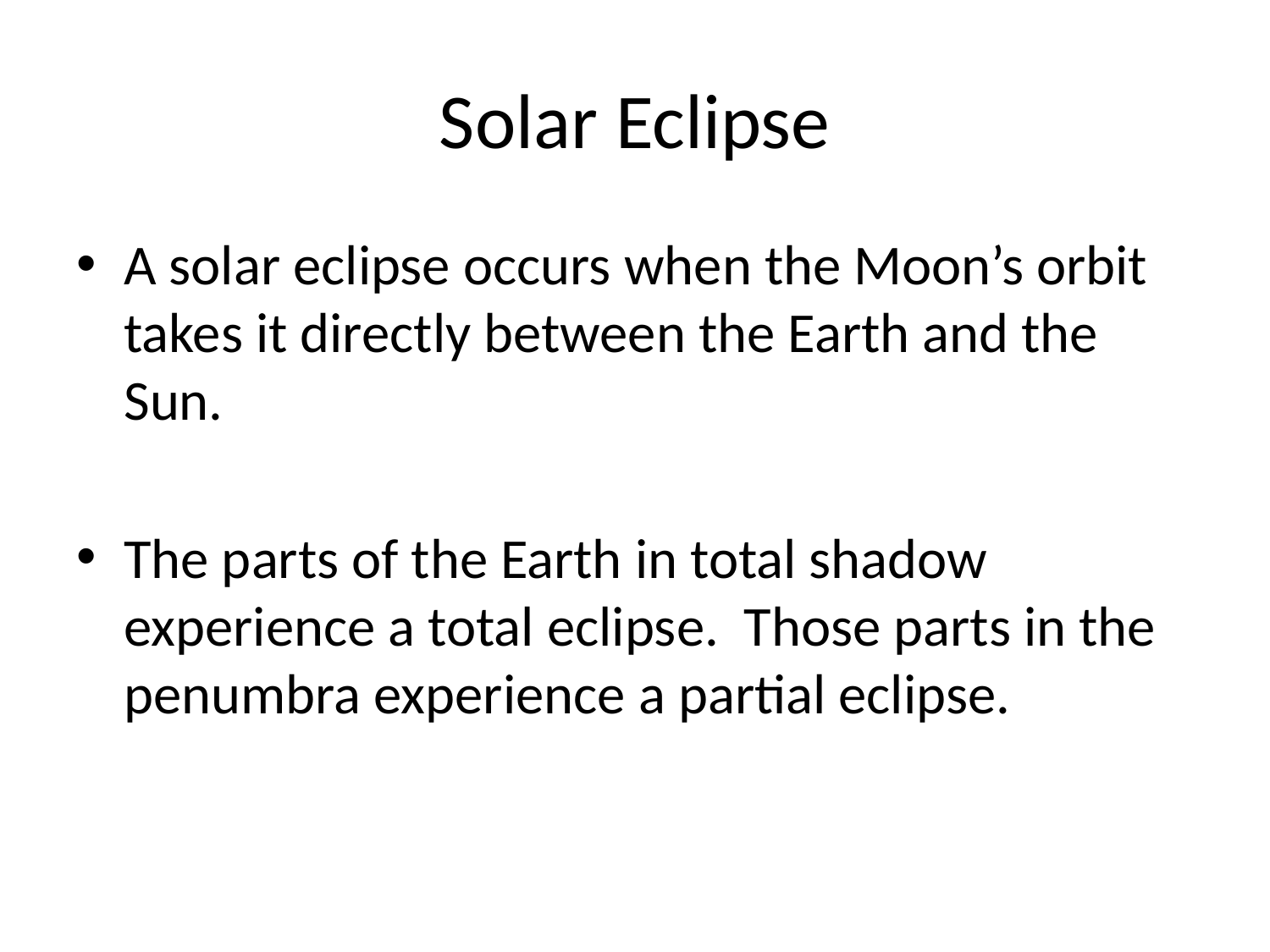

# Solar Eclipse
A solar eclipse occurs when the Moon’s orbit takes it directly between the Earth and the Sun.

The parts of the Earth in total shadow experience a total eclipse.  Those parts in the penumbra experience a partial eclipse.